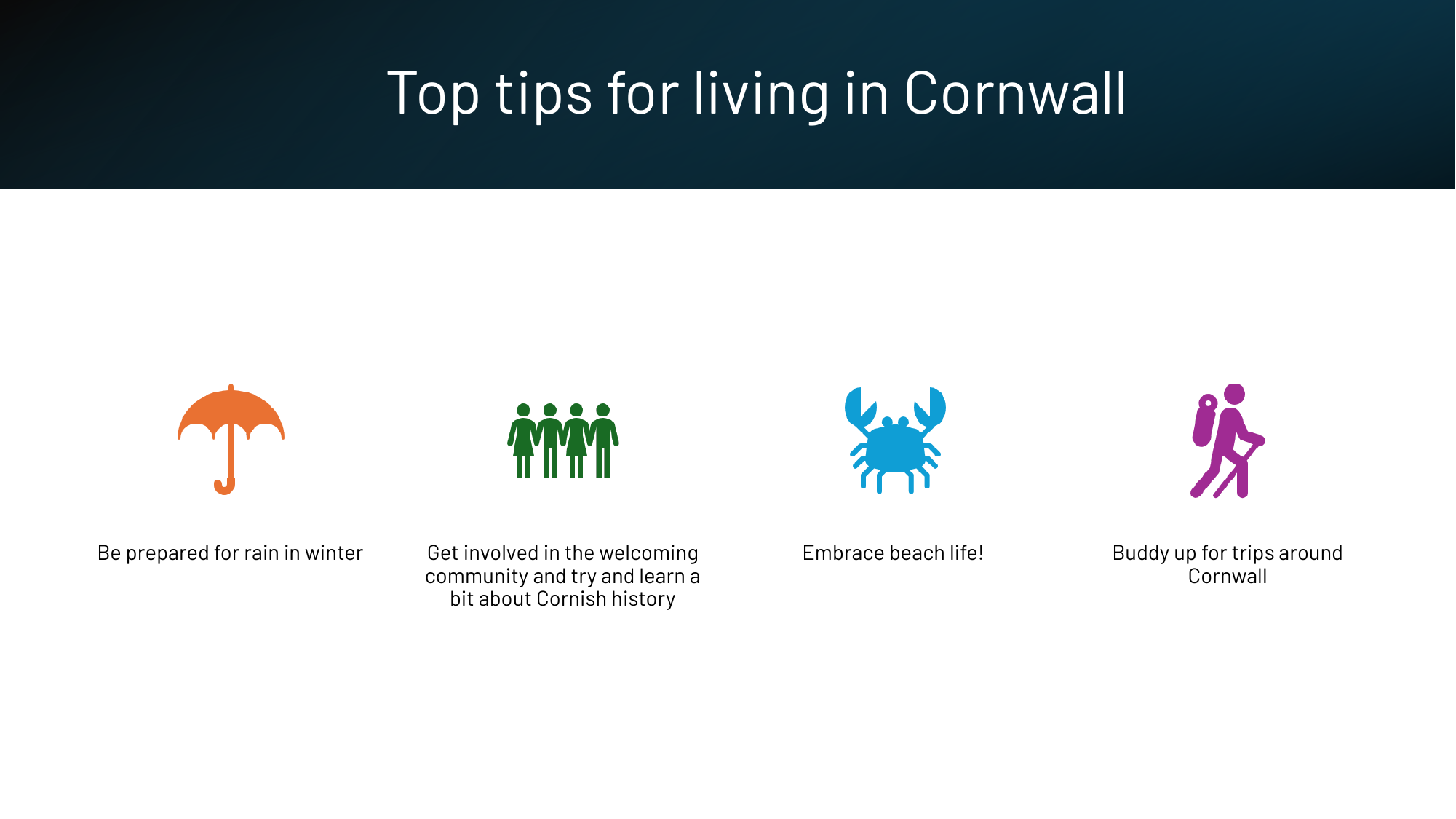

# Top tips for living in Cornwall
Be prepared for rain in winter
Get involved in the welcoming community and try and learn a bit about Cornish history
Embrace beach life!
Buddy up for trips around Cornwall